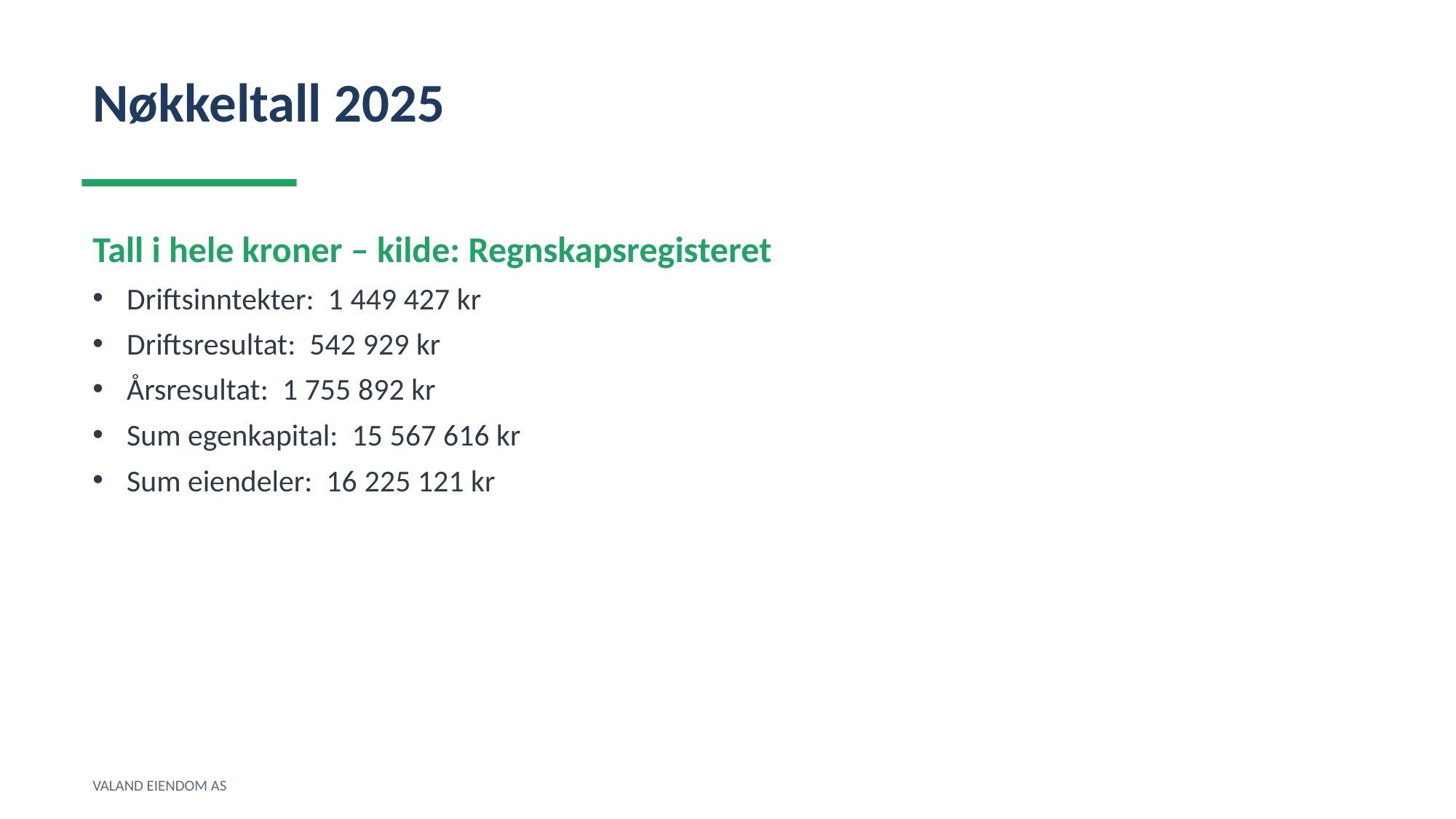

Nøkkeltall 2025

Tall i hele kroner – kilde: Regnskapsregisteret
Driftsinntekter:  1 449 427 kr
Driftsresultat:  542 929 kr
Årsresultat:  1 755 892 kr
Sum egenkapital:  15 567 616 kr
Sum eiendeler:  16 225 121 kr
VALAND EIENDOM AS